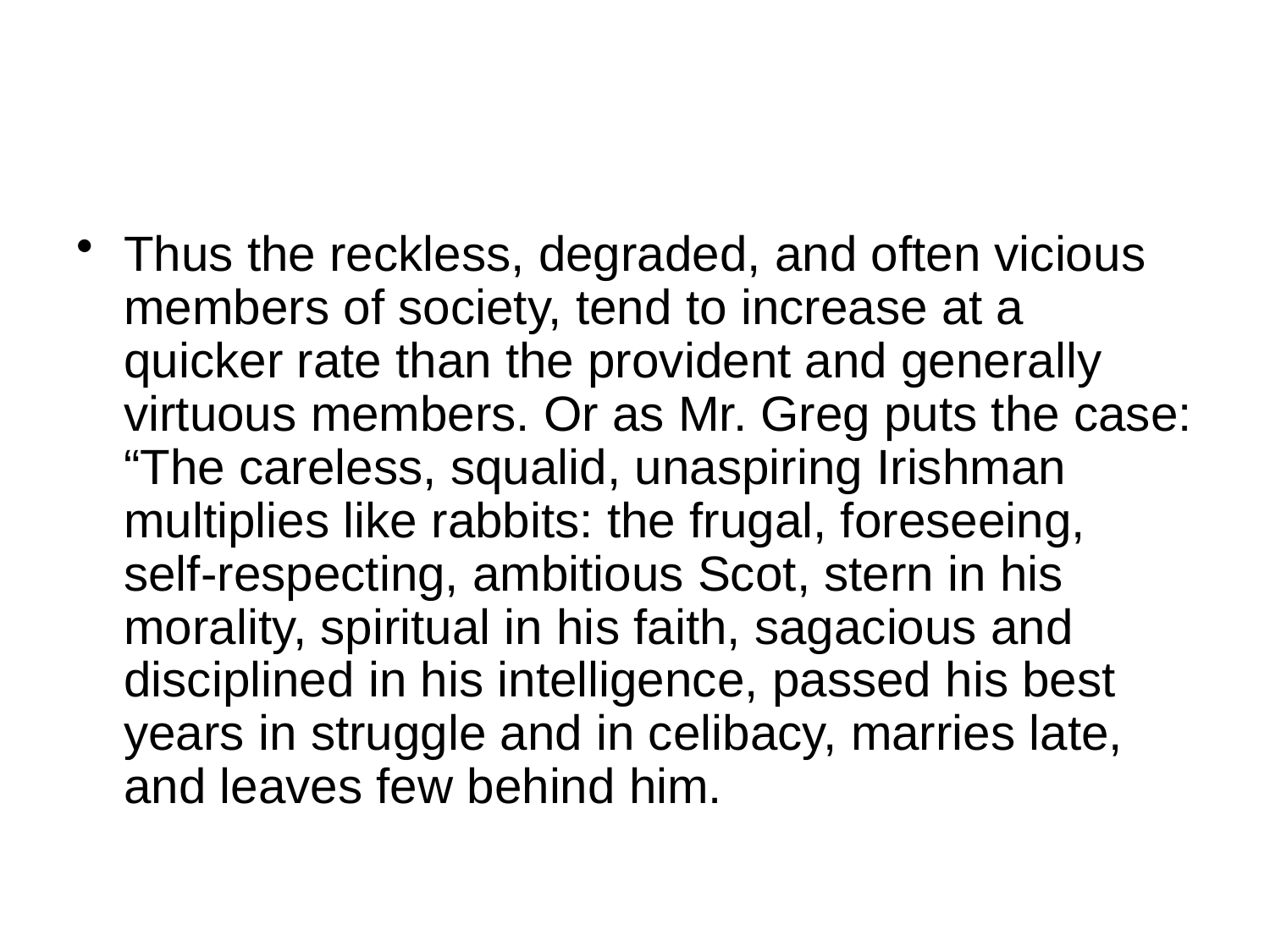

#
Thus the reckless, degraded, and often vicious members of society, tend to increase at a quicker rate than the provident and generally virtuous members. Or as Mr. Greg puts the case: “The careless, squalid, unaspiring Irishman multiplies like rabbits: the frugal, foreseeing, self-respecting, ambitious Scot, stern in his morality, spiritual in his faith, sagacious and disciplined in his intelligence, passed his best years in struggle and in celibacy, marries late, and leaves few behind him.